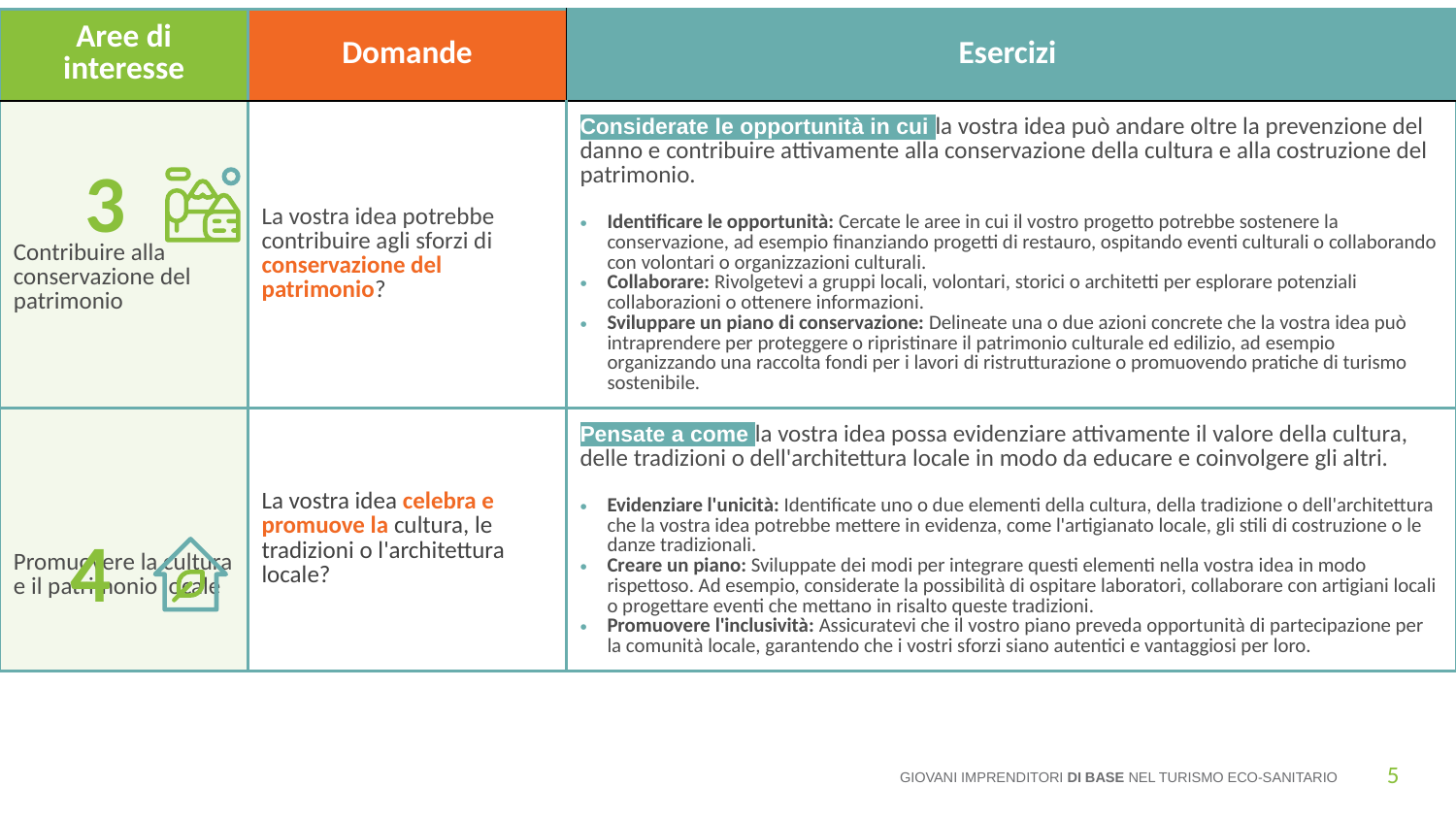

| Aree di interesse | Domande | Esercizi |
| --- | --- | --- |
| Contribuire alla conservazione del patrimonio | La vostra idea potrebbe contribuire agli sforzi di conservazione del patrimonio? | Considerate le opportunità in cui la vostra idea può andare oltre la prevenzione del danno e contribuire attivamente alla conservazione della cultura e alla costruzione del patrimonio. Identificare le opportunità: Cercate le aree in cui il vostro progetto potrebbe sostenere la conservazione, ad esempio finanziando progetti di restauro, ospitando eventi culturali o collaborando con volontari o organizzazioni culturali. Collaborare: Rivolgetevi a gruppi locali, volontari, storici o architetti per esplorare potenziali collaborazioni o ottenere informazioni. Sviluppare un piano di conservazione: Delineate una o due azioni concrete che la vostra idea può intraprendere per proteggere o ripristinare il patrimonio culturale ed edilizio, ad esempio organizzando una raccolta fondi per i lavori di ristrutturazione o promuovendo pratiche di turismo sostenibile. |
| Promuovere la cultura e il patrimonio locale | La vostra idea celebra e promuove la cultura, le tradizioni o l'architettura locale? | Pensate a come la vostra idea possa evidenziare attivamente il valore della cultura, delle tradizioni o dell'architettura locale in modo da educare e coinvolgere gli altri. Evidenziare l'unicità: Identificate uno o due elementi della cultura, della tradizione o dell'architettura che la vostra idea potrebbe mettere in evidenza, come l'artigianato locale, gli stili di costruzione o le danze tradizionali. Creare un piano: Sviluppate dei modi per integrare questi elementi nella vostra idea in modo rispettoso. Ad esempio, considerate la possibilità di ospitare laboratori, collaborare con artigiani locali o progettare eventi che mettano in risalto queste tradizioni. Promuovere l'inclusività: Assicuratevi che il vostro piano preveda opportunità di partecipazione per la comunità locale, garantendo che i vostri sforzi siano autentici e vantaggiosi per loro. |
3

4

5